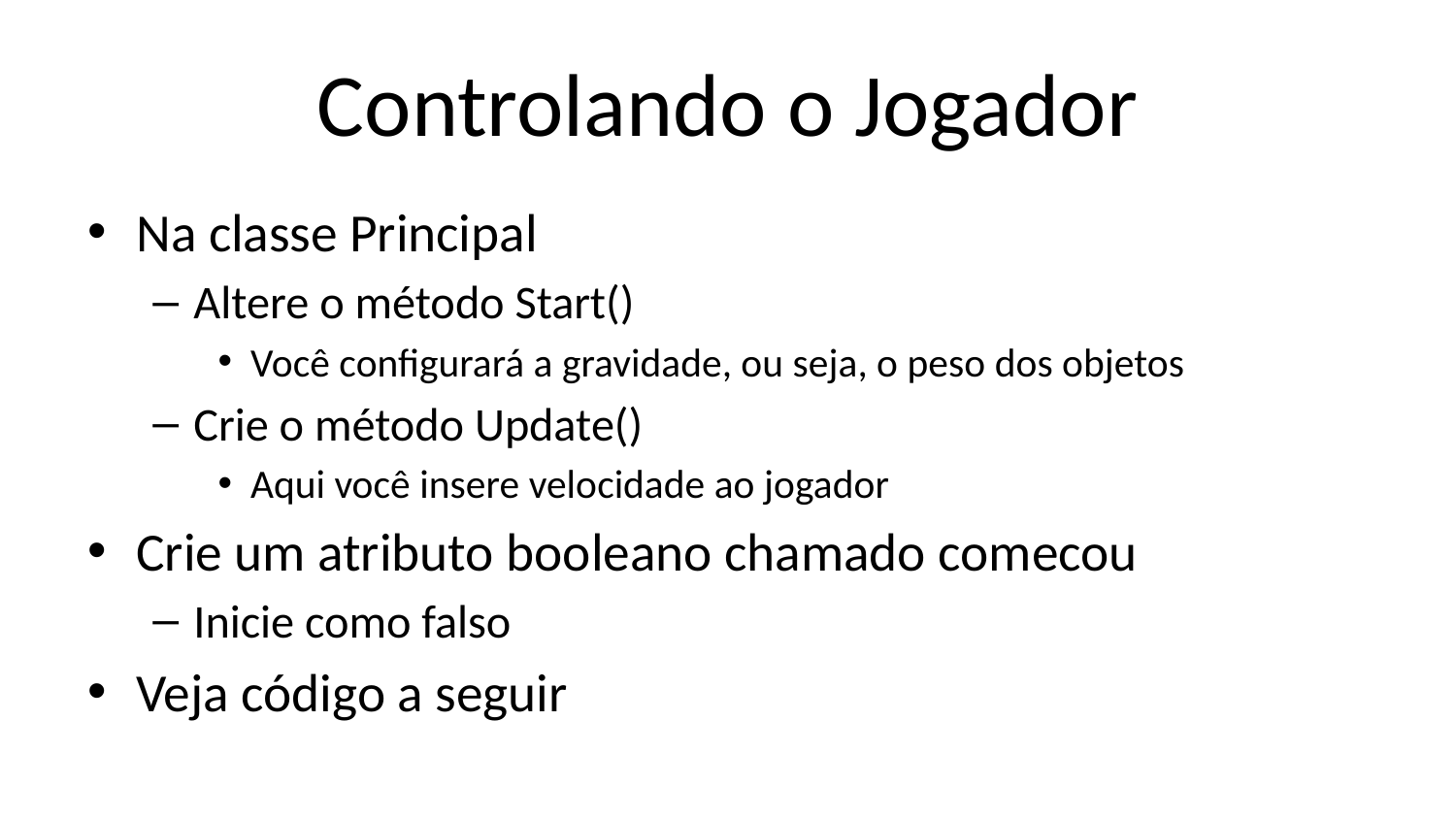

# Controlando o Jogador
Na classe Principal
Altere o método Start()
Você configurará a gravidade, ou seja, o peso dos objetos
Crie o método Update()
Aqui você insere velocidade ao jogador
Crie um atributo booleano chamado comecou
Inicie como falso
Veja código a seguir